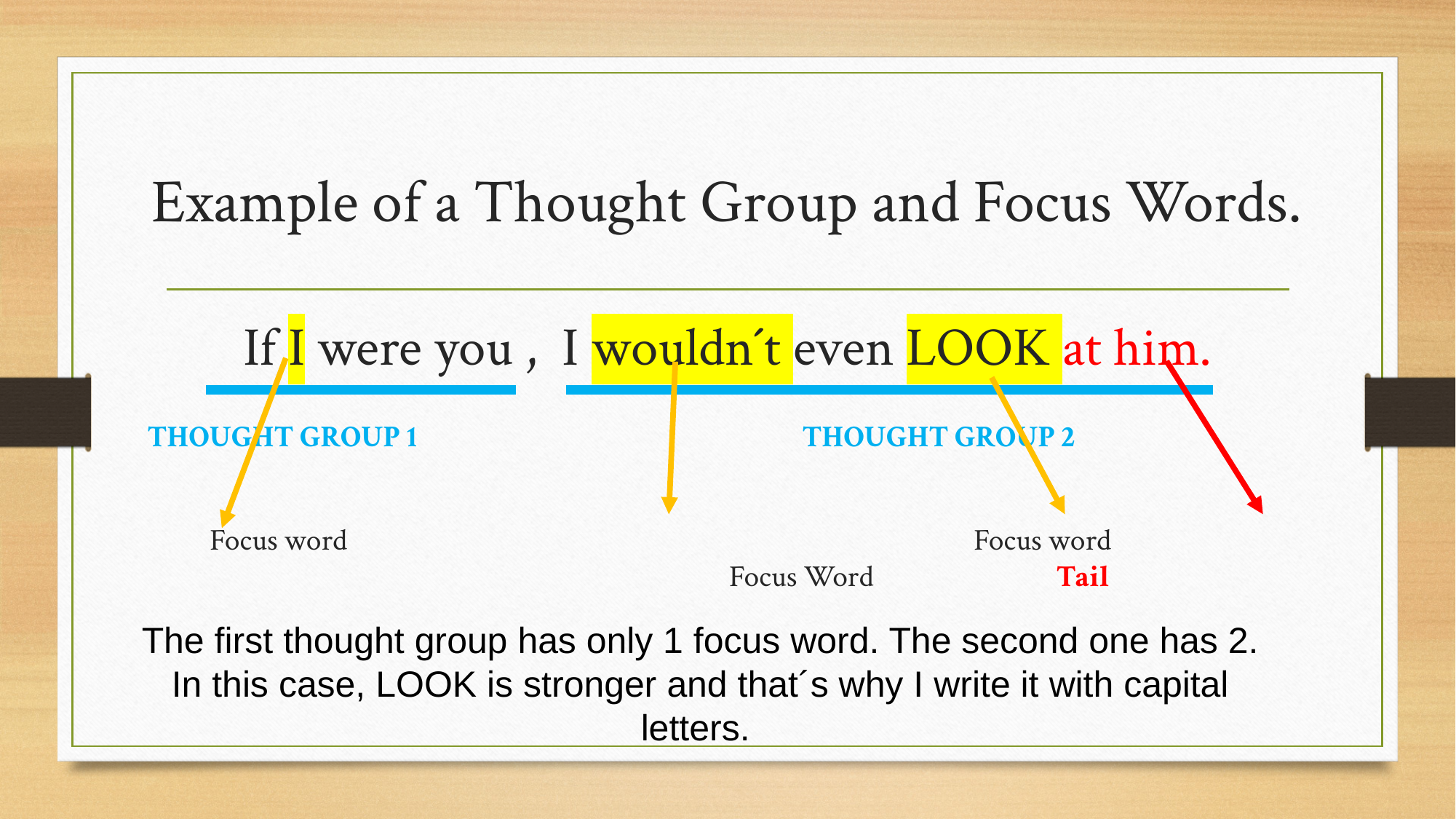

# Example of a Thought Group and Focus Words.
If I were you ,  I wouldn´t even LOOK at him.
THOUGHT GROUP 1				THOUGHT GROUP 2
	Focus word						Focus word						Focus Word		Tail
The first thought group has only 1 focus word. The second one has 2. In this case, LOOK is stronger and that´s why I write it with capital letters.